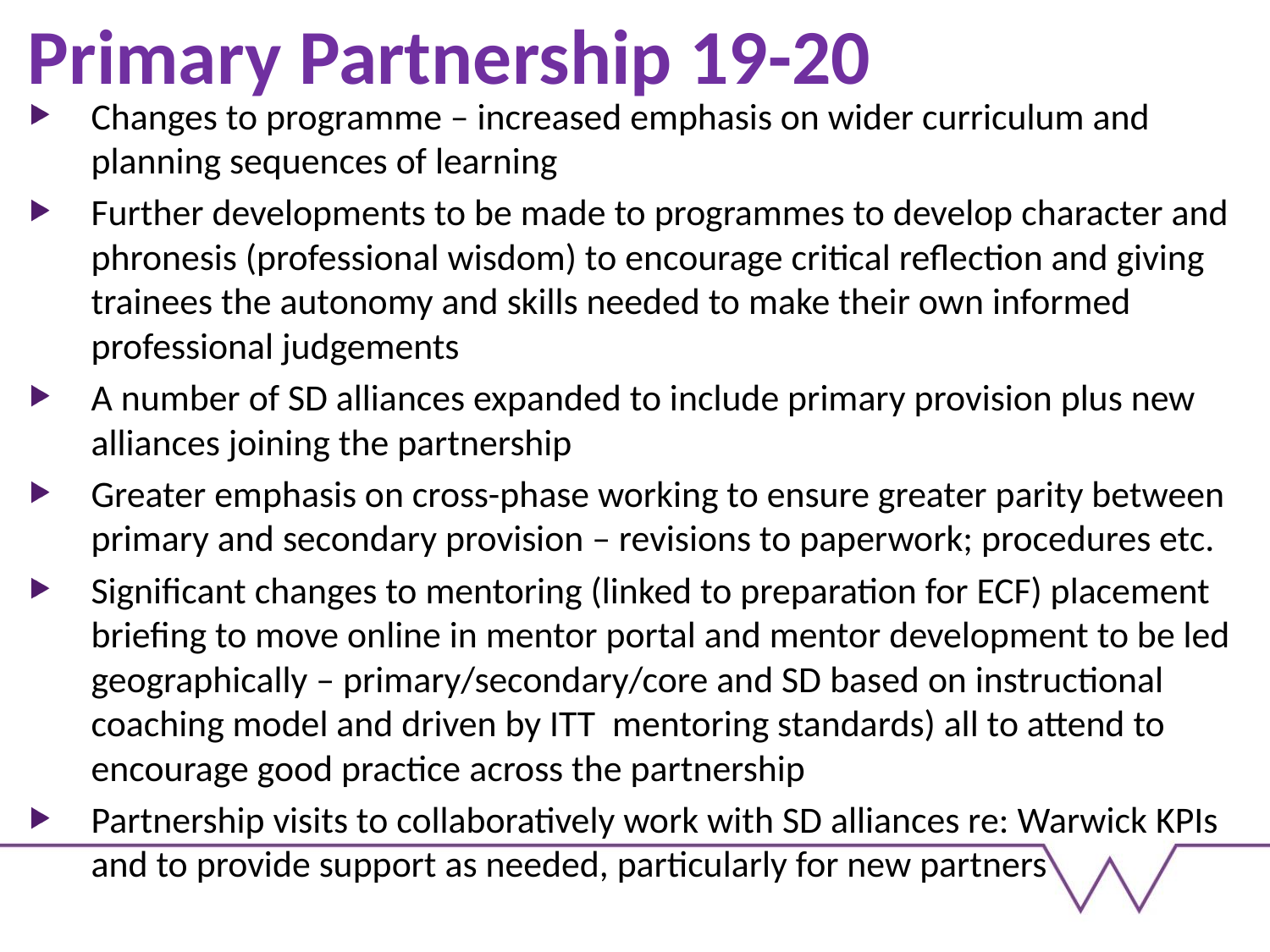

# Primary Partnership 19-20
Changes to programme – increased emphasis on wider curriculum and planning sequences of learning
Further developments to be made to programmes to develop character and phronesis (professional wisdom) to encourage critical reflection and giving trainees the autonomy and skills needed to make their own informed professional judgements
A number of SD alliances expanded to include primary provision plus new alliances joining the partnership
Greater emphasis on cross-phase working to ensure greater parity between primary and secondary provision – revisions to paperwork; procedures etc.
Significant changes to mentoring (linked to preparation for ECF) placement briefing to move online in mentor portal and mentor development to be led geographically – primary/secondary/core and SD based on instructional coaching model and driven by ITT  mentoring standards) all to attend to encourage good practice across the partnership
Partnership visits to collaboratively work with SD alliances re: Warwick KPIs and to provide support as needed, particularly for new partners